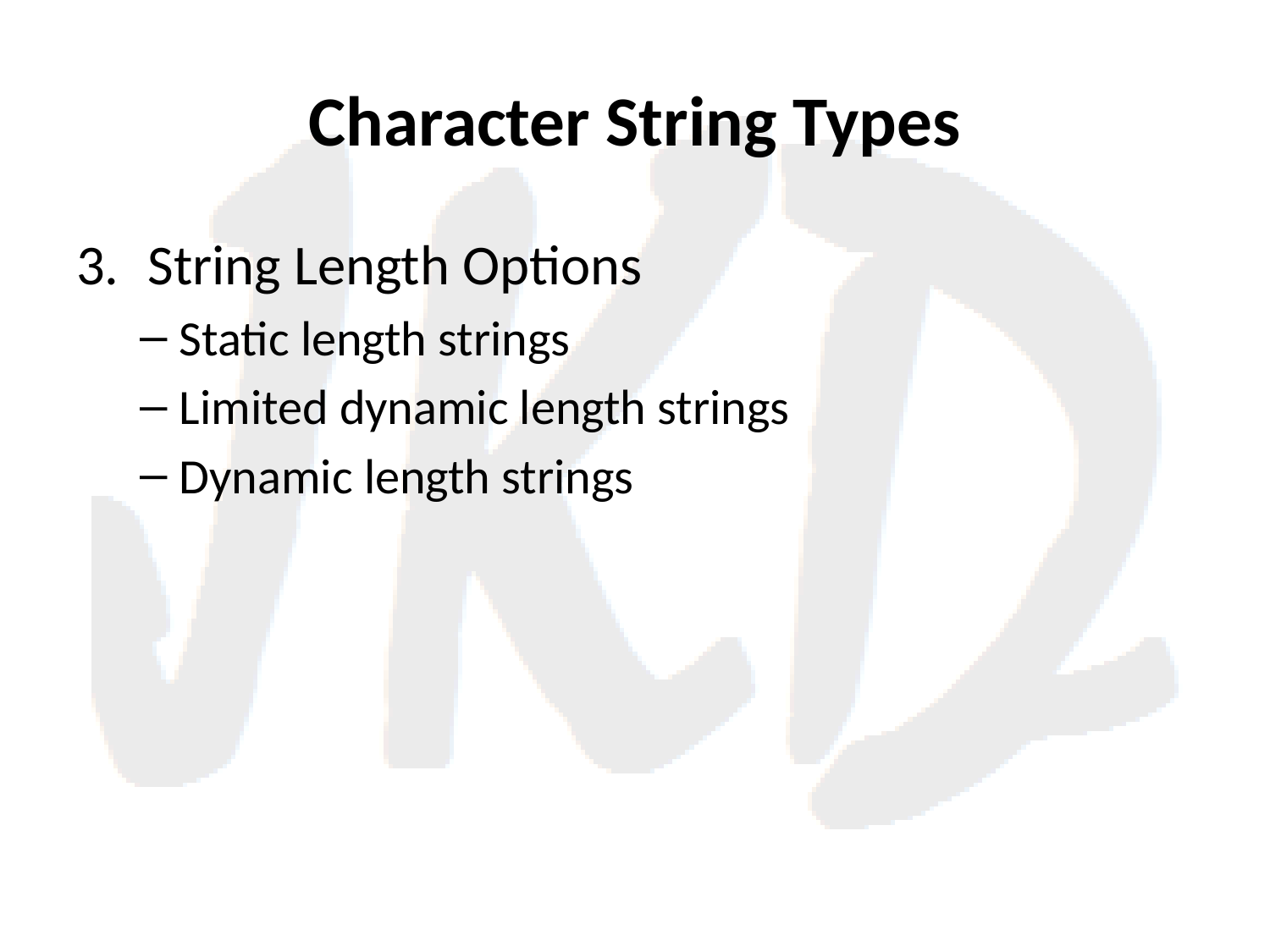

# Character String Types
String Length Options
Static length strings
Limited dynamic length strings
Dynamic length strings